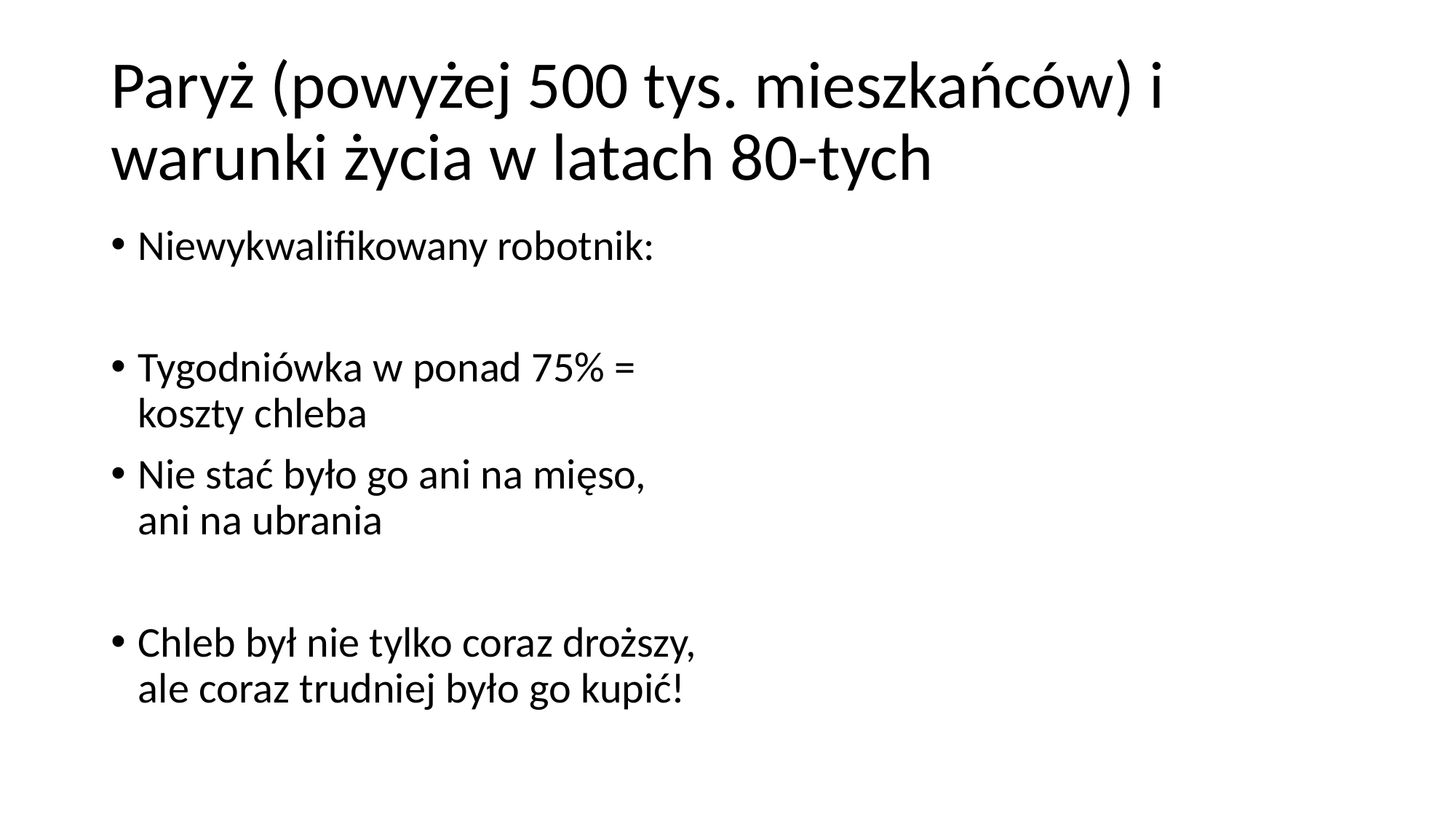

# Paryż (powyżej 500 tys. mieszkańców) i warunki życia w latach 80-tych
Niewykwalifikowany robotnik:

Tygodniówka w ponad 75% = koszty chleba
Nie stać było go ani na mięso, ani na ubrania

Chleb był nie tylko coraz droższy, ale coraz trudniej było go kupić!